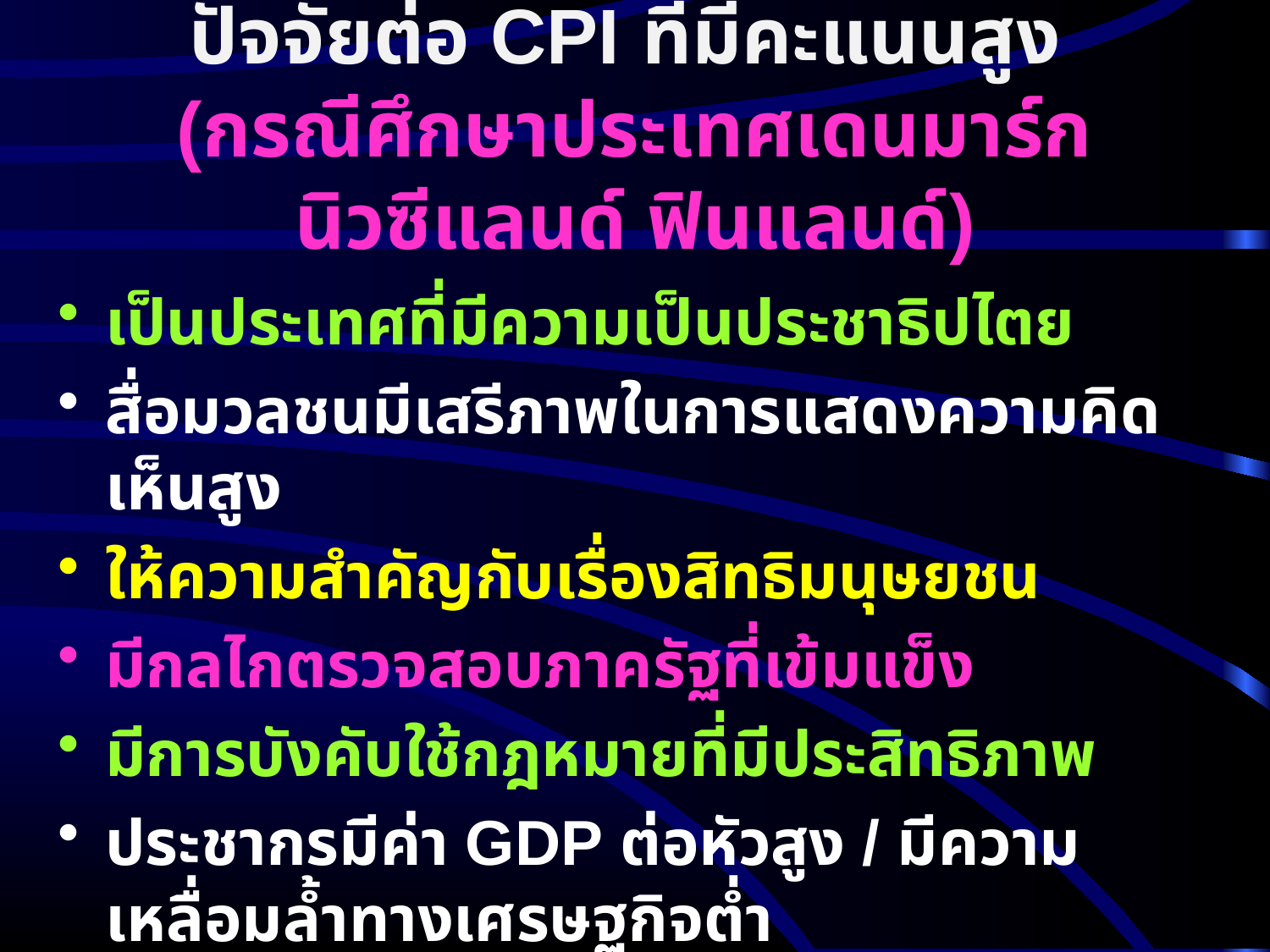

# ปัจจัยต่อ CPI ที่มีคะแนนสูง (กรณีศึกษาประเทศเดนมาร์ก นิวซีแลนด์ ฟินแลนด์)
เป็นประเทศที่มีความเป็นประชาธิปไตย
สื่อมวลชนมีเสรีภาพในการแสดงความคิดเห็นสูง
ให้ความสำคัญกับเรื่องสิทธิมนุษยชน
มีกลไกตรวจสอบภาครัฐที่เข้มแข็ง
มีการบังคับใช้กฎหมายที่มีประสิทธิภาพ
ประชากรมีค่า GDP ต่อหัวสูง / มีความเหลื่อมล้ำทางเศรษฐกิจต่ำ
อัตราการรู้หนังสือของประชากรเกือบร้อยละ 100